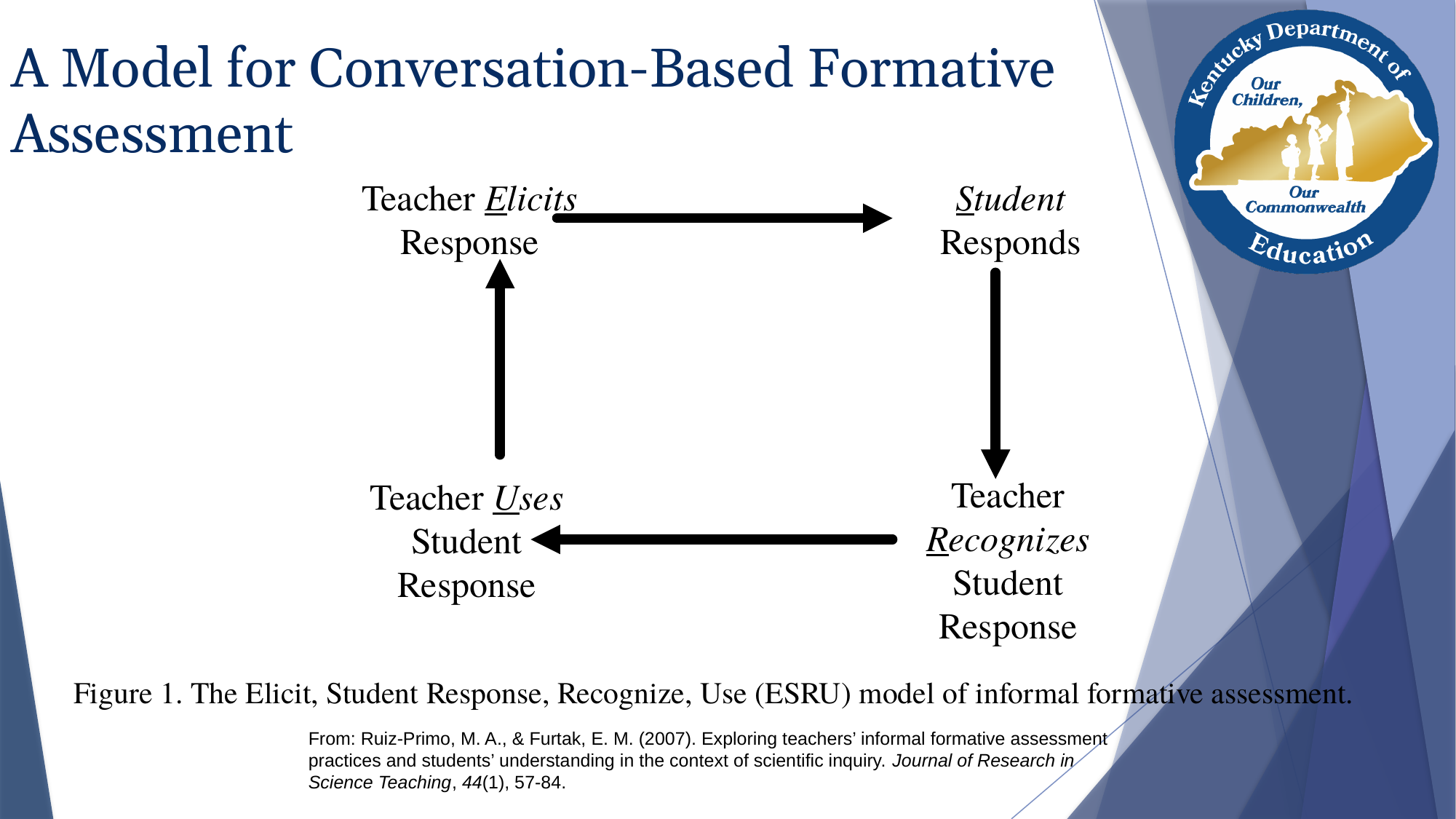

A Model for Conversation-Based Formative Assessment
Teacher Elicits
Response
Student
Responds
Teacher
Recognizes
Student
Response
Teacher Uses
Student
Response
Figure 1. The Elicit, Student Response, Recognize, Use (ESRU) model of informal formative assessment.
From: Ruiz-Primo, M. A., & Furtak, E. M. (2007). Exploring teachers’ informal formative assessment practices and students’ understanding in the context of scientific inquiry. Journal of Research in Science Teaching, 44(1), 57-84.